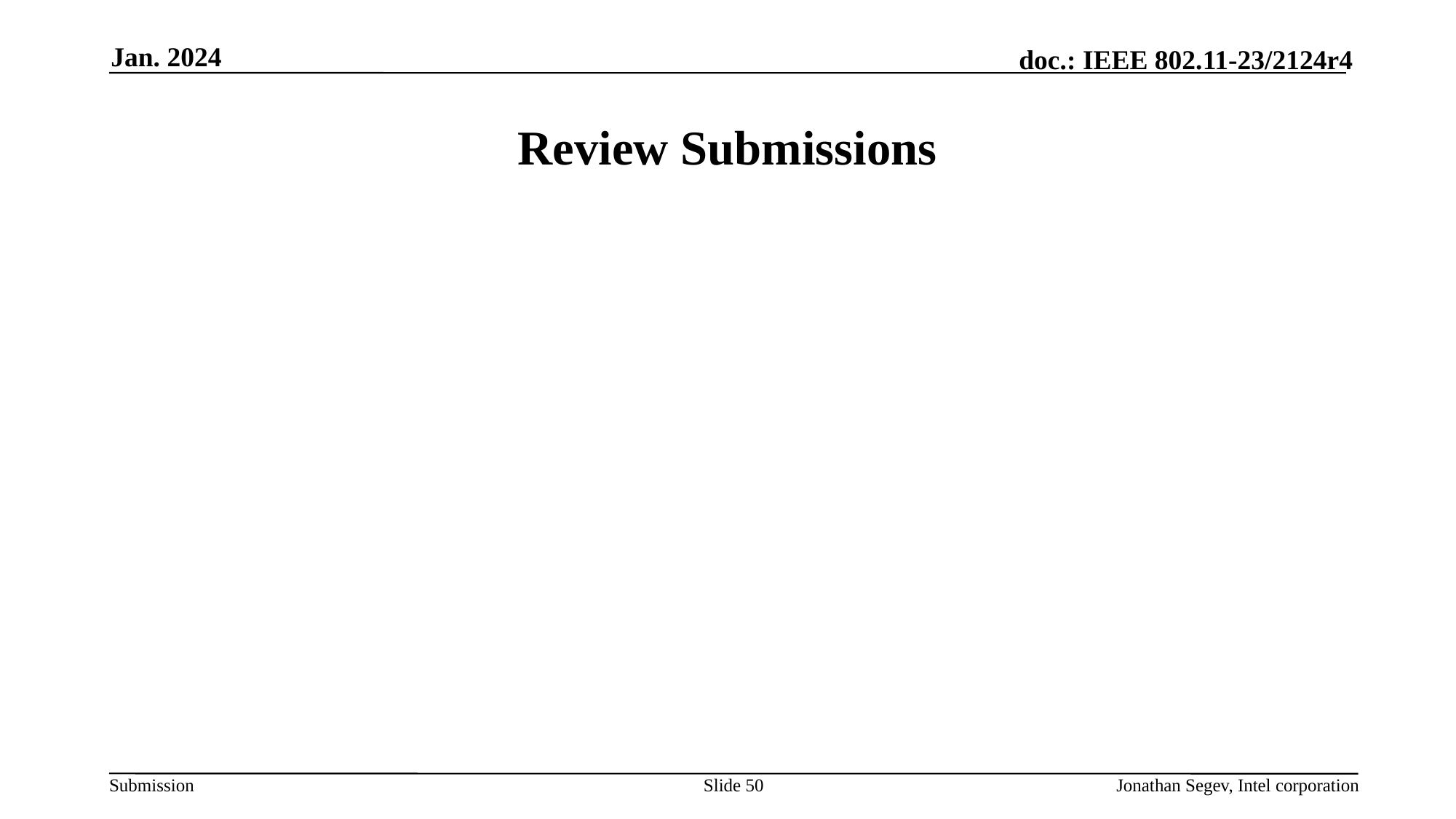

Jan. 2024
# Review Submissions

Slide 50
Jonathan Segev, Intel corporation